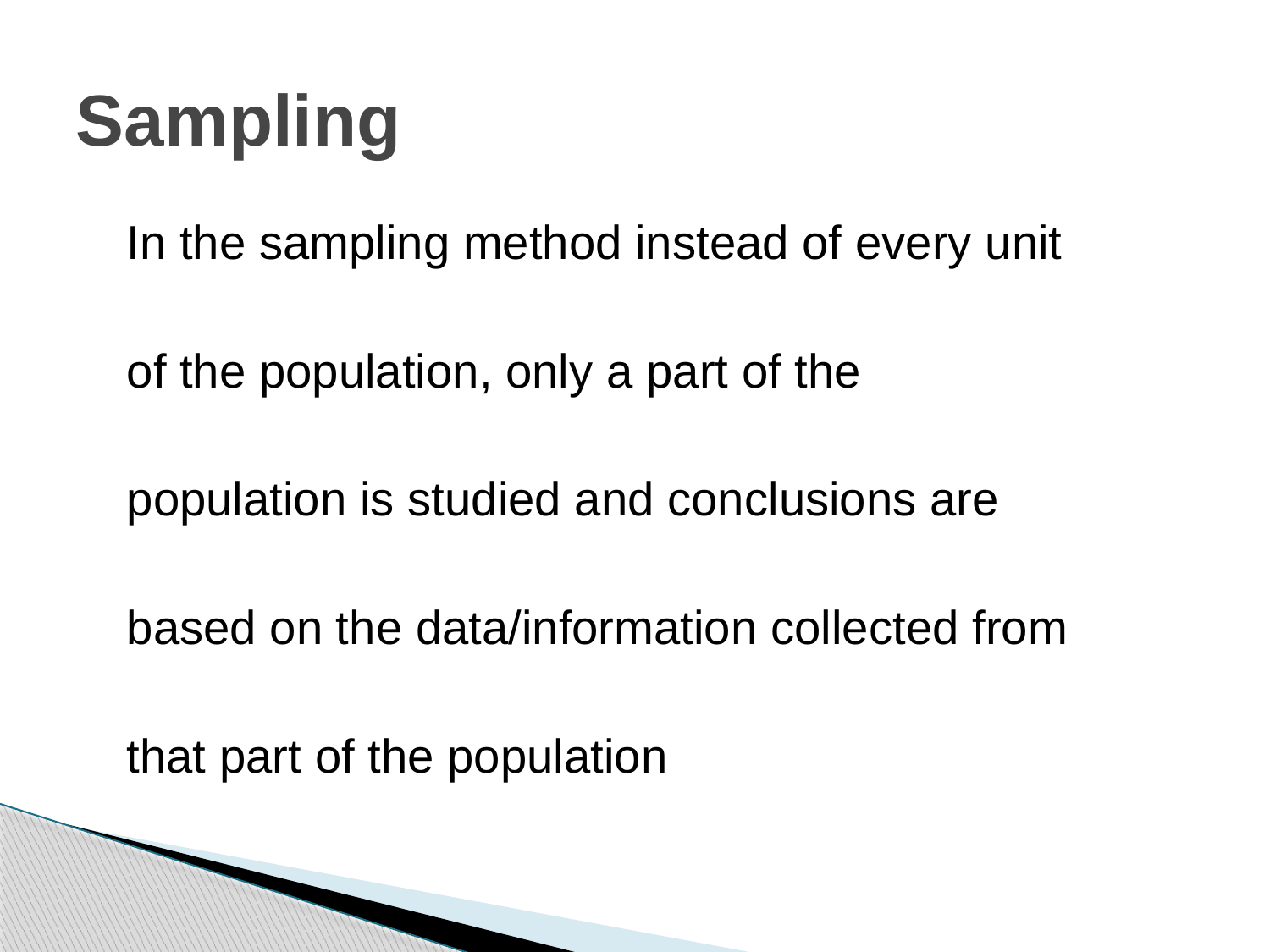

# Sampling
	In the sampling method instead of every unit

 	of the population, only a part of the

 	population is studied and conclusions are

	based on the data/information collected from

	that part of the population